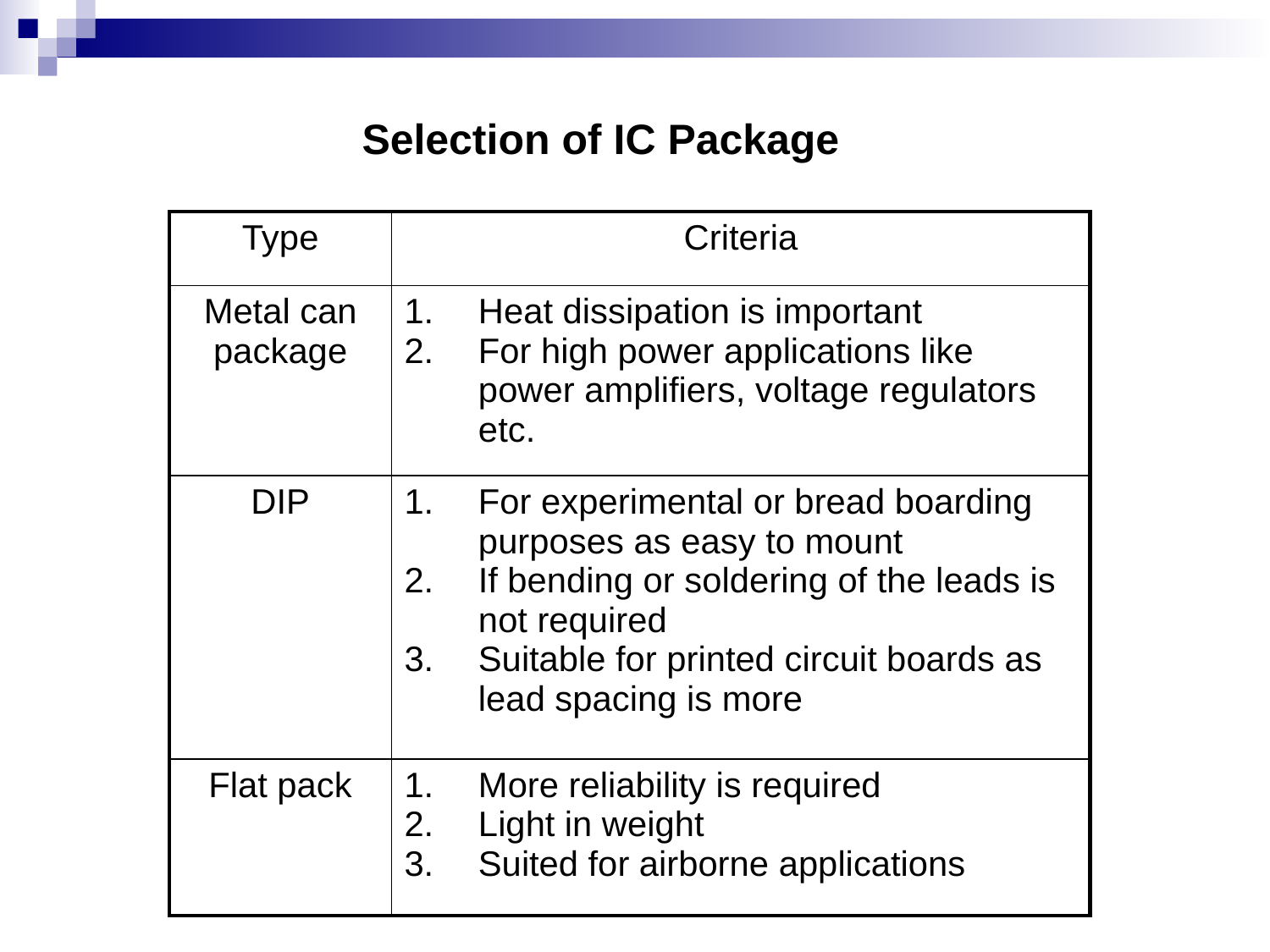

Selection of IC Package
| Type | Criteria |
| --- | --- |
| Metal can package | Heat dissipation is important For high power applications like power amplifiers, voltage regulators etc. |
| DIP | For experimental or bread boarding purposes as easy to mount If bending or soldering of the leads is not required Suitable for printed circuit boards as lead spacing is more |
| Flat pack | More reliability is required Light in weight Suited for airborne applications |